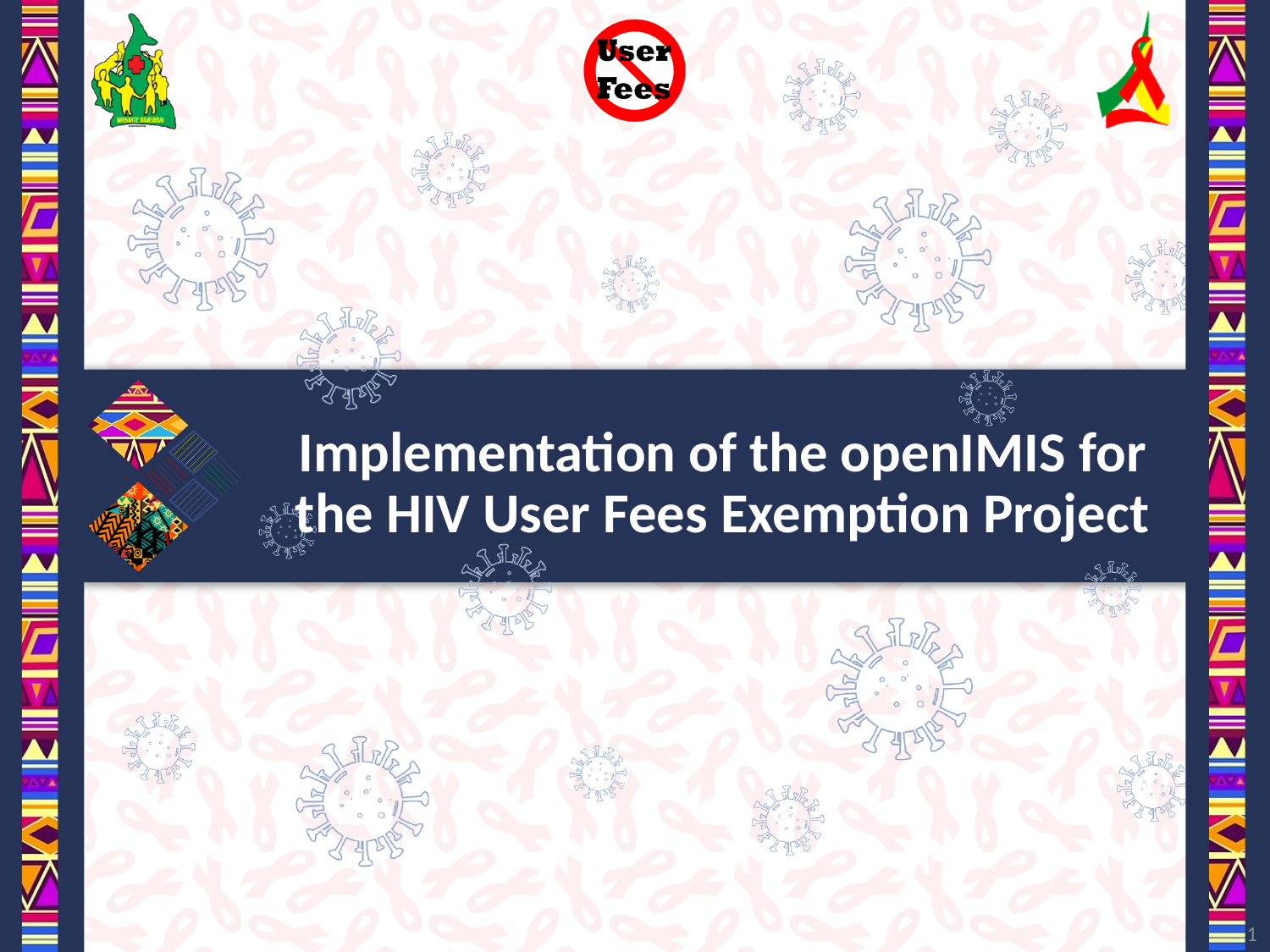

# Implementation of the openIMIS for the HIV User Fees Exemption Project
1